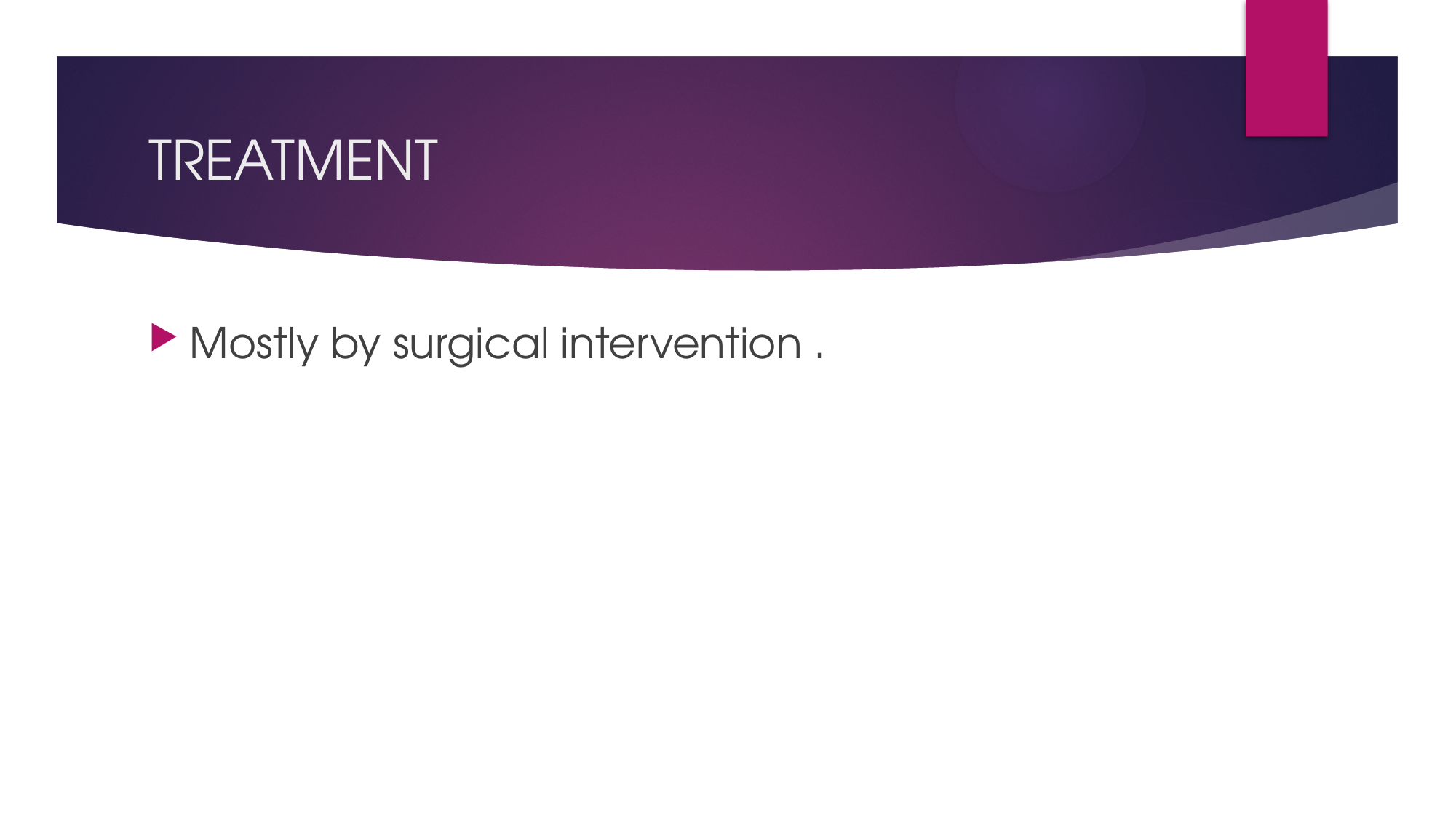

# TREATMENT
Mostly by surgical intervention .